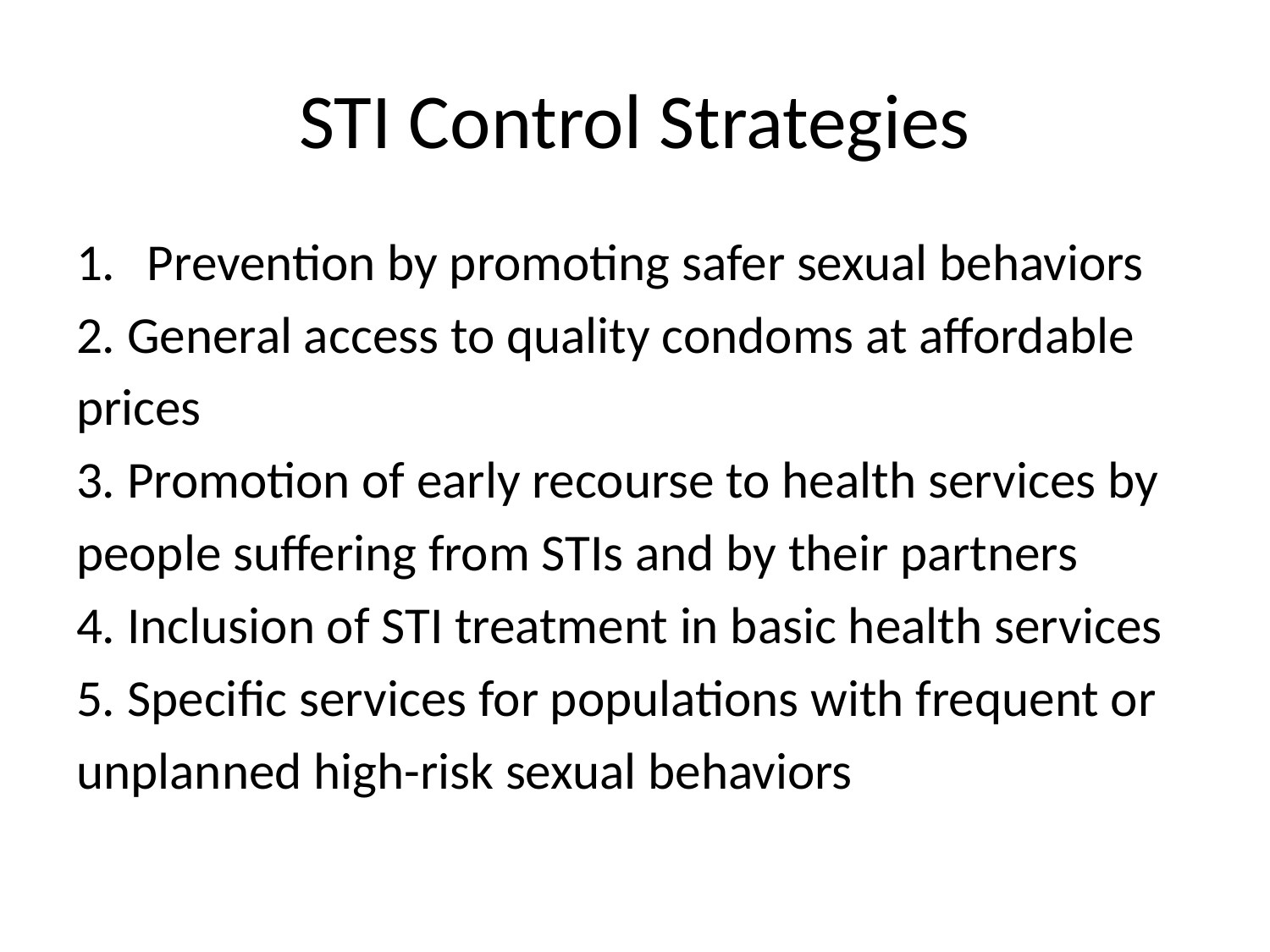

# STI Control Strategies
Prevention by promoting safer sexual behaviors
2. General access to quality condoms at affordable
prices
3. Promotion of early recourse to health services by
people suffering from STIs and by their partners
4. Inclusion of STI treatment in basic health services
5. Specific services for populations with frequent or
unplanned high-risk sexual behaviors